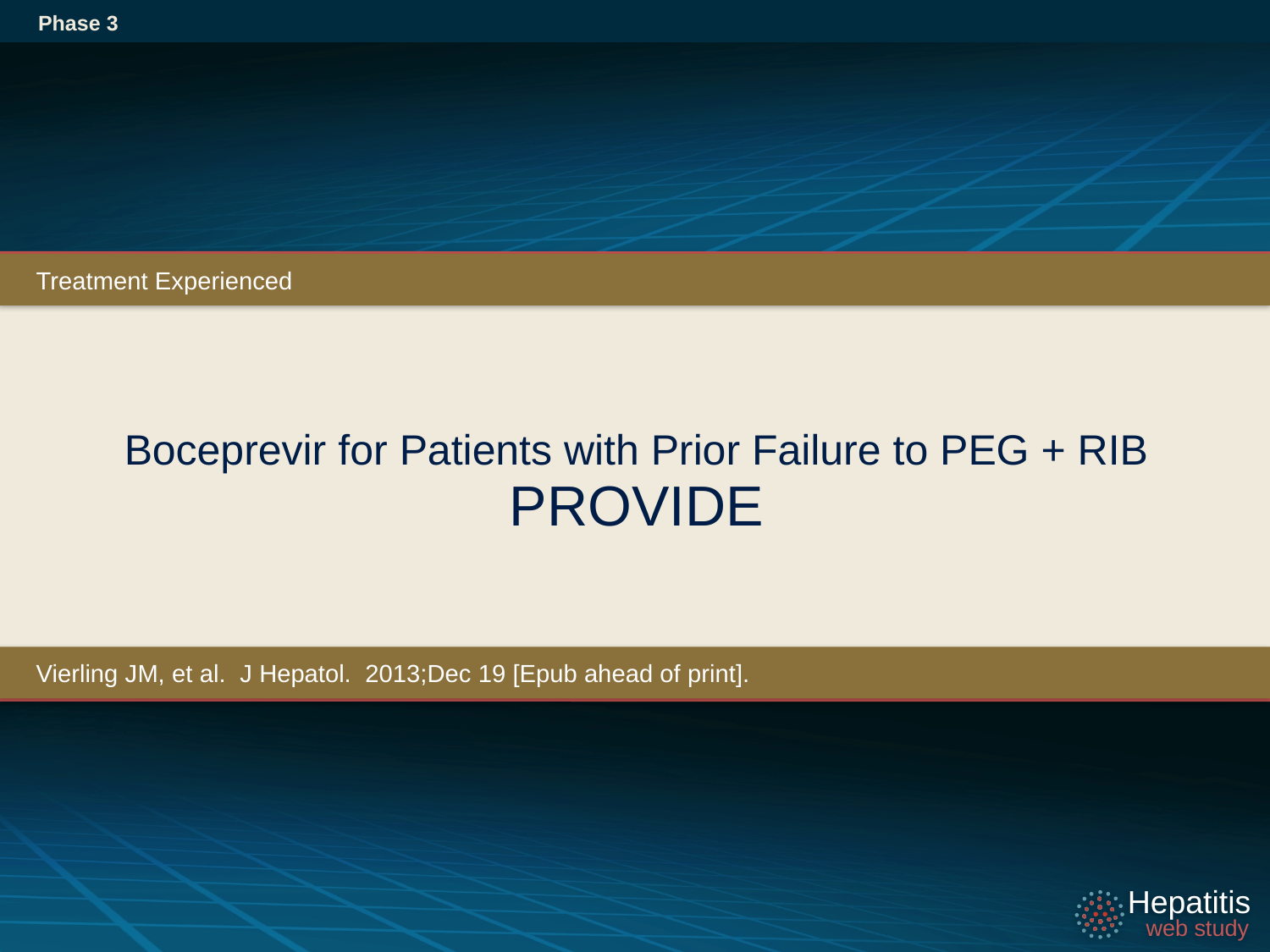

Phase 3
Treatment Experienced
# Boceprevir for Patients with Prior Failure to PEG + RIB PROVIDE
Vierling JM, et al.  J Hepatol.  2013;Dec 19 [Epub ahead of print].